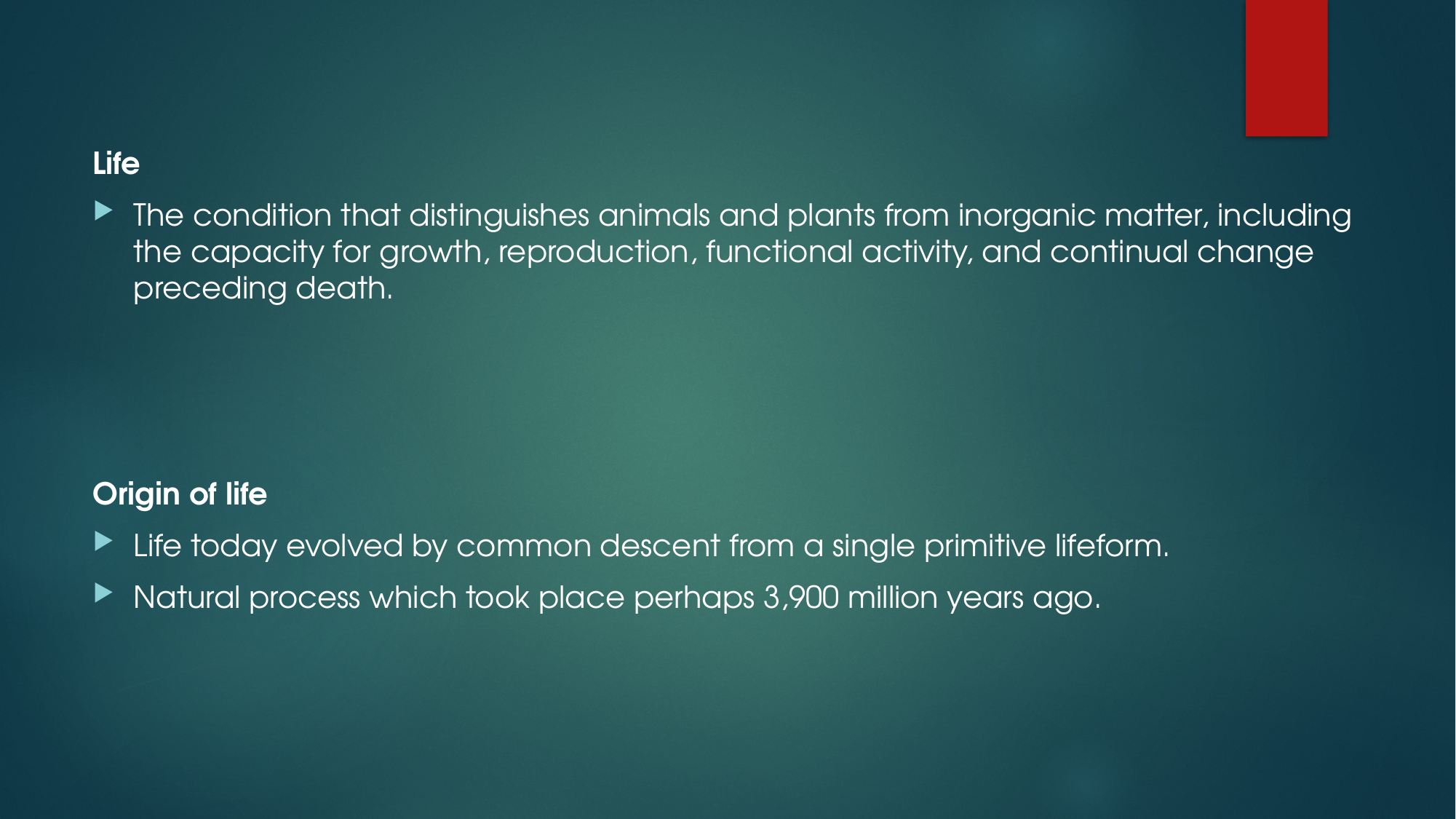

Life
The condition that distinguishes animals and plants from inorganic matter, including the capacity for growth, reproduction, functional activity, and continual change preceding death.

Origin of life
Life today evolved by common descent from a single primitive lifeform.
Natural process which took place perhaps 3,900 million years ago.